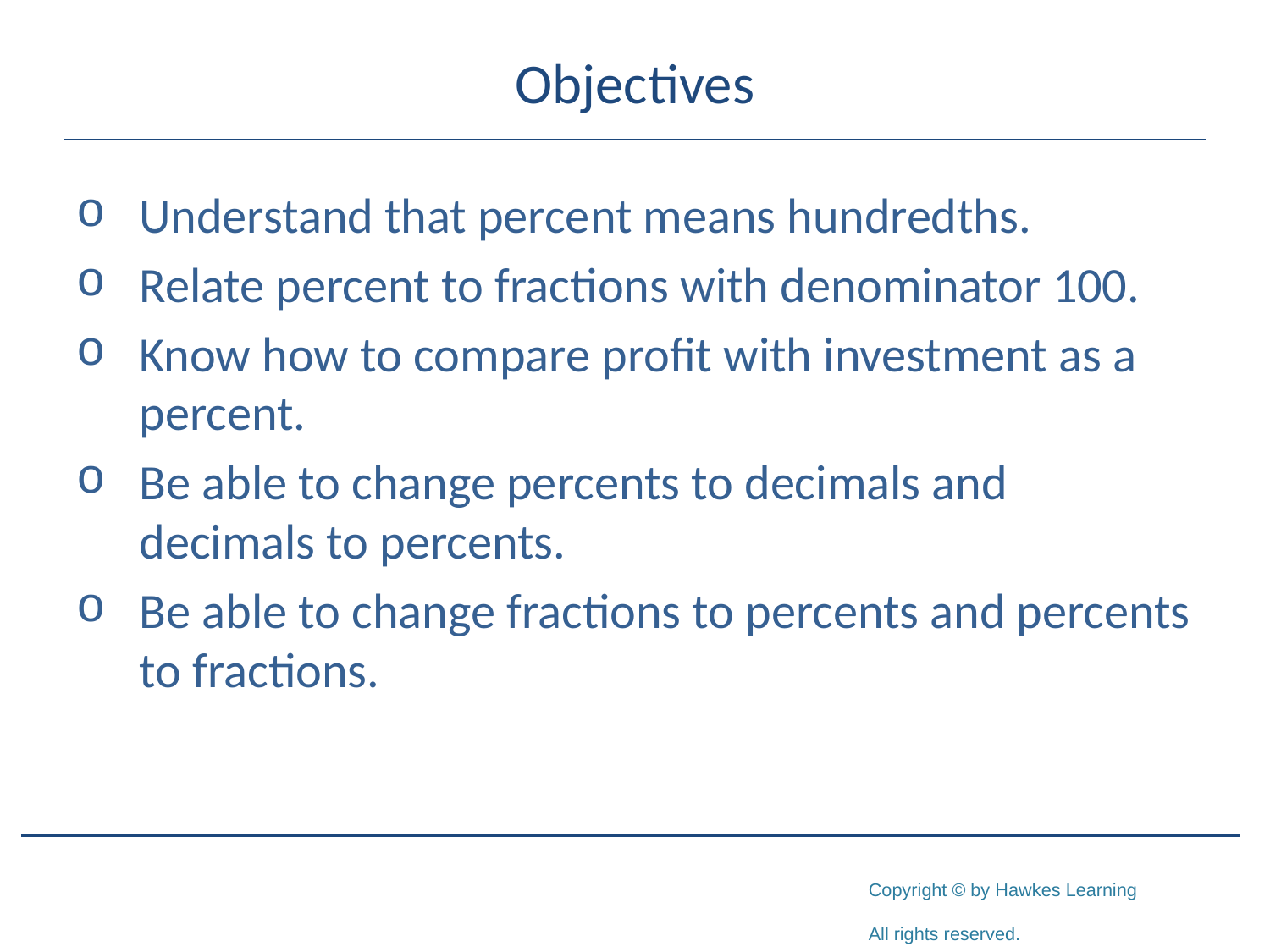

# Objectives
Understand that percent means hundredths.
Relate percent to fractions with denominator 100.
Know how to compare profit with investment as a percent.
Be able to change percents to decimals and decimals to percents.
Be able to change fractions to percents and percents to fractions.